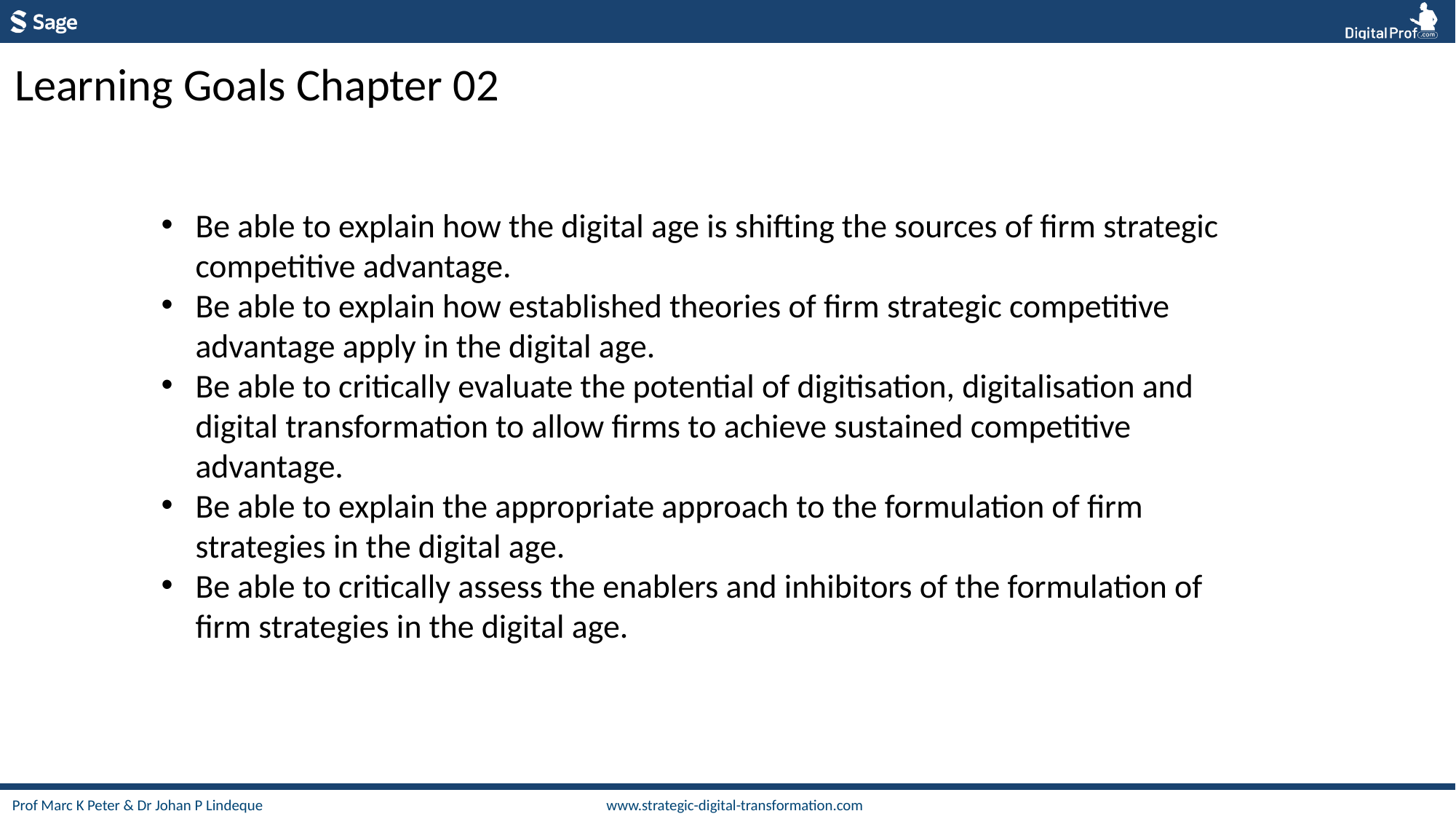

Learning Goals Chapter 02
Be able to explain how the digital age is shifting the sources of firm strategic competitive advantage.
Be able to explain how established theories of firm strategic competitive advantage apply in the digital age.
Be able to critically evaluate the potential of digitisation, digitalisation and digital transformation to allow firms to achieve sustained competitive advantage.
Be able to explain the appropriate approach to the formulation of firm strategies in the digital age.
Be able to critically assess the enablers and inhibitors of the formulation of firm strategies in the digital age.